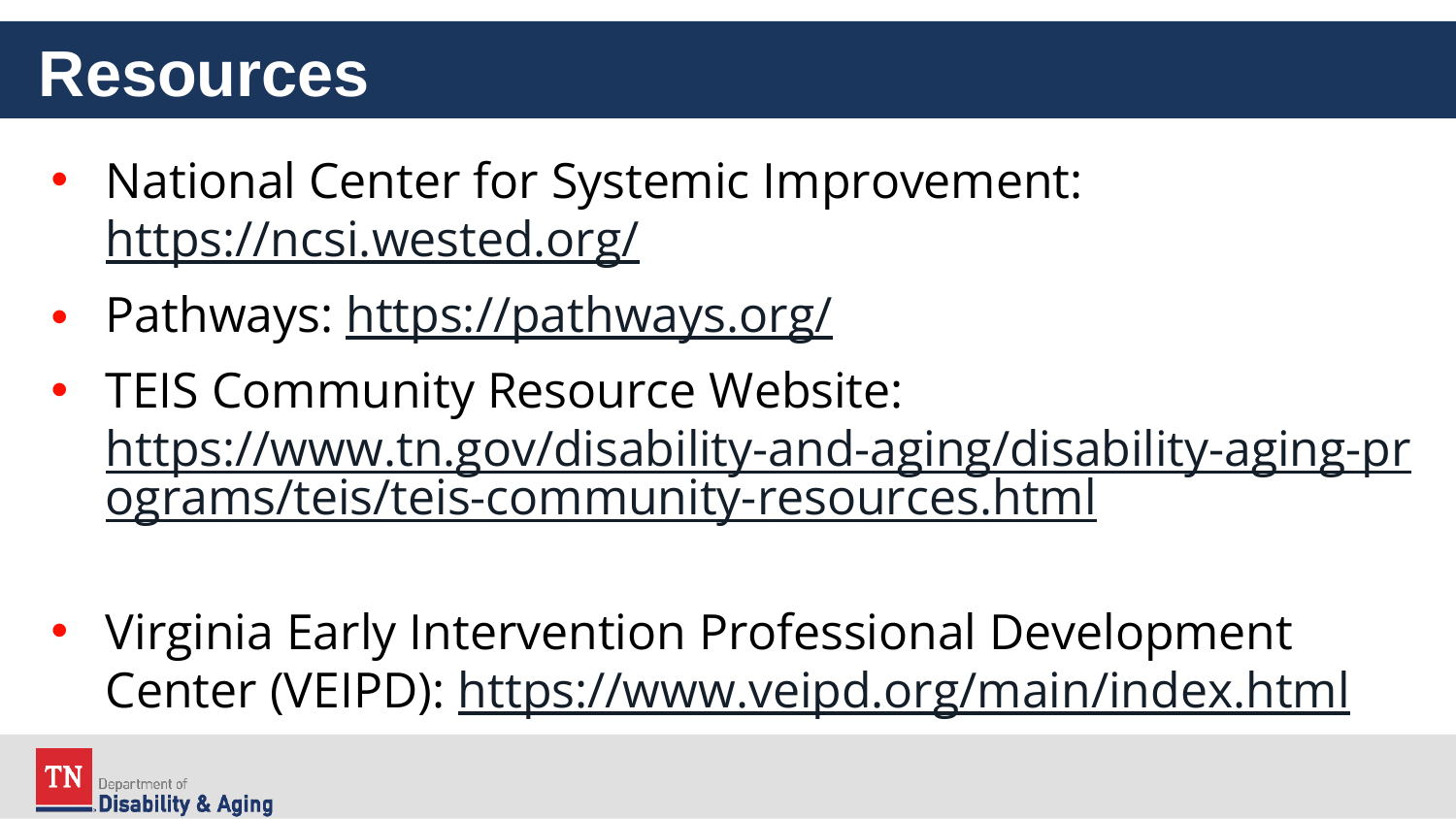

# Resources
National Center for Systemic Improvement: https://ncsi.wested.org/
Pathways: https://pathways.org/
TEIS Community Resource Website: https://www.tn.gov/disability-and-aging/disability-aging-programs/teis/teis-community-resources.html
Virginia Early Intervention Professional Development Center (VEIPD): https://www.veipd.org/main/index.html